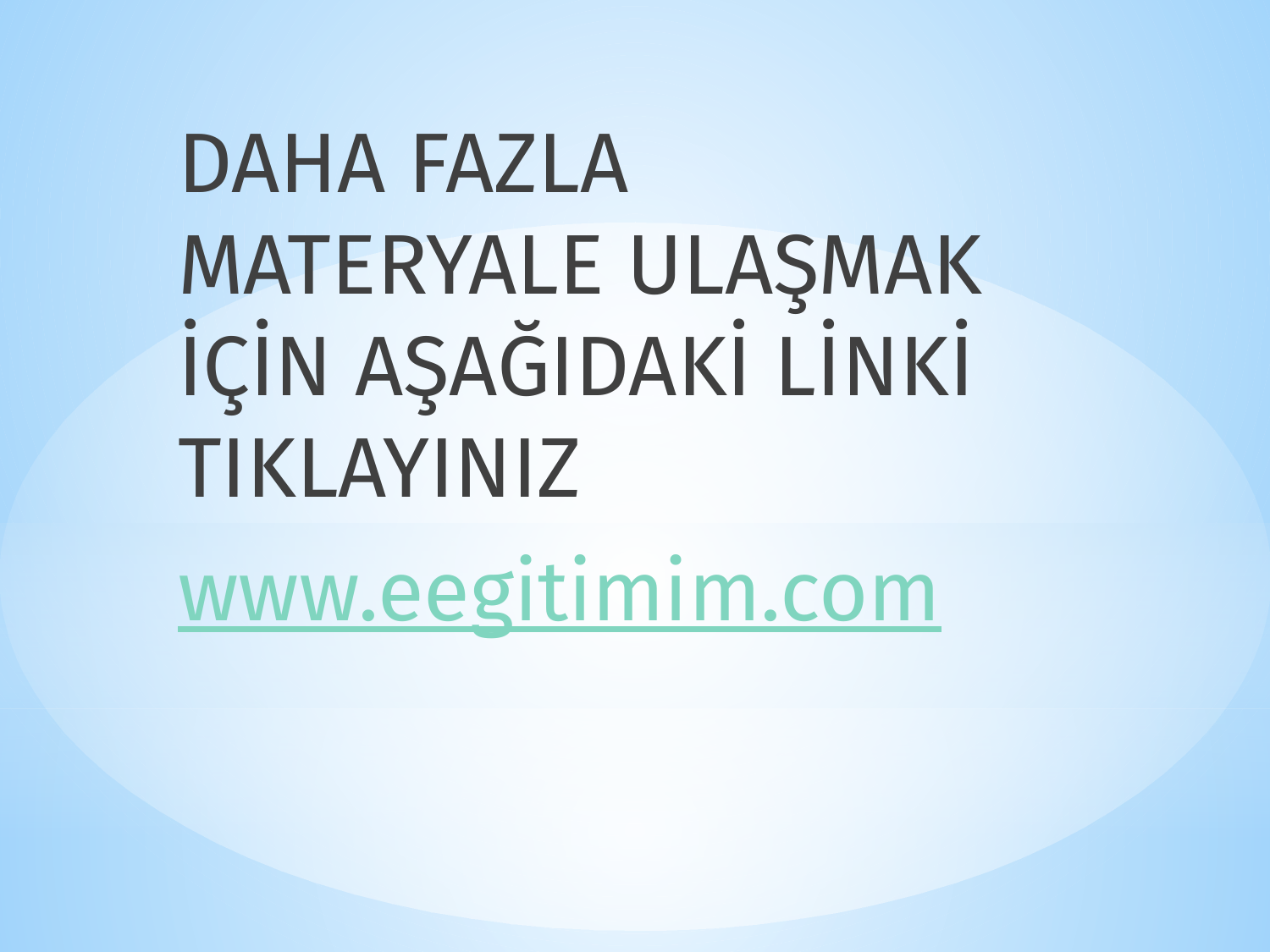

DAHA FAZLA MATERYALE ULAŞMAK İÇİN AŞAĞIDAKİ LİNKİ TIKLAYINIZ
www.eegitimim.com
#